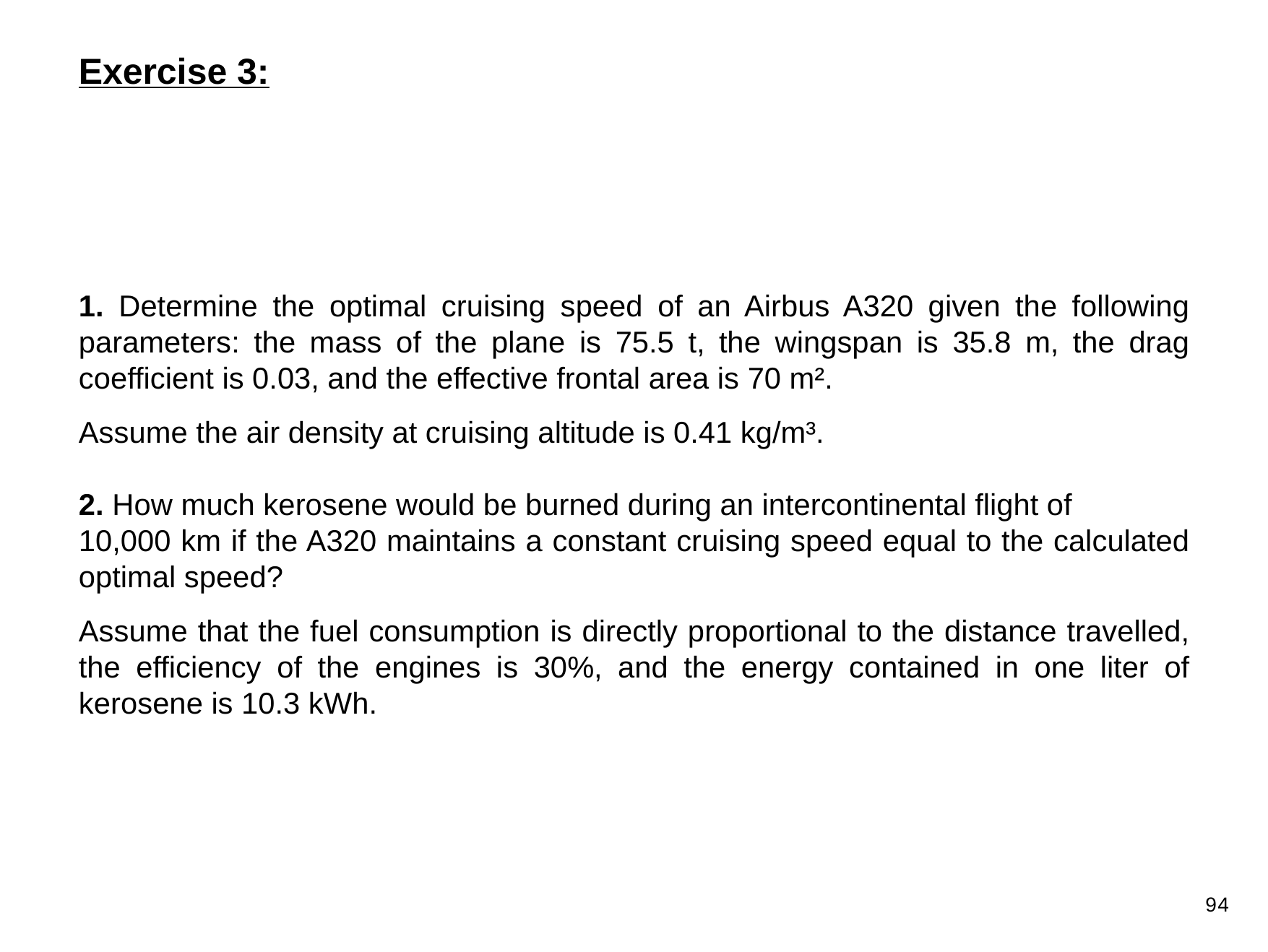

Exercise 3:
1. Determine the optimal cruising speed of an Airbus A320 given the following parameters: the mass of the plane is 75.5 t, the wingspan is 35.8 m, the drag coefficient is 0.03, and the effective frontal area is 70 m².

Assume the air density at cruising altitude is 0.41 kg/m³.

2. How much kerosene would be burned during an intercontinental flight of               10,000 km if the A320 maintains a constant cruising speed equal to the calculated optimal speed?

Assume that the fuel consumption is directly proportional to the distance travelled, the efficiency of the engines is 30%, and the energy contained in one liter of kerosene is 10.3 kWh.
94